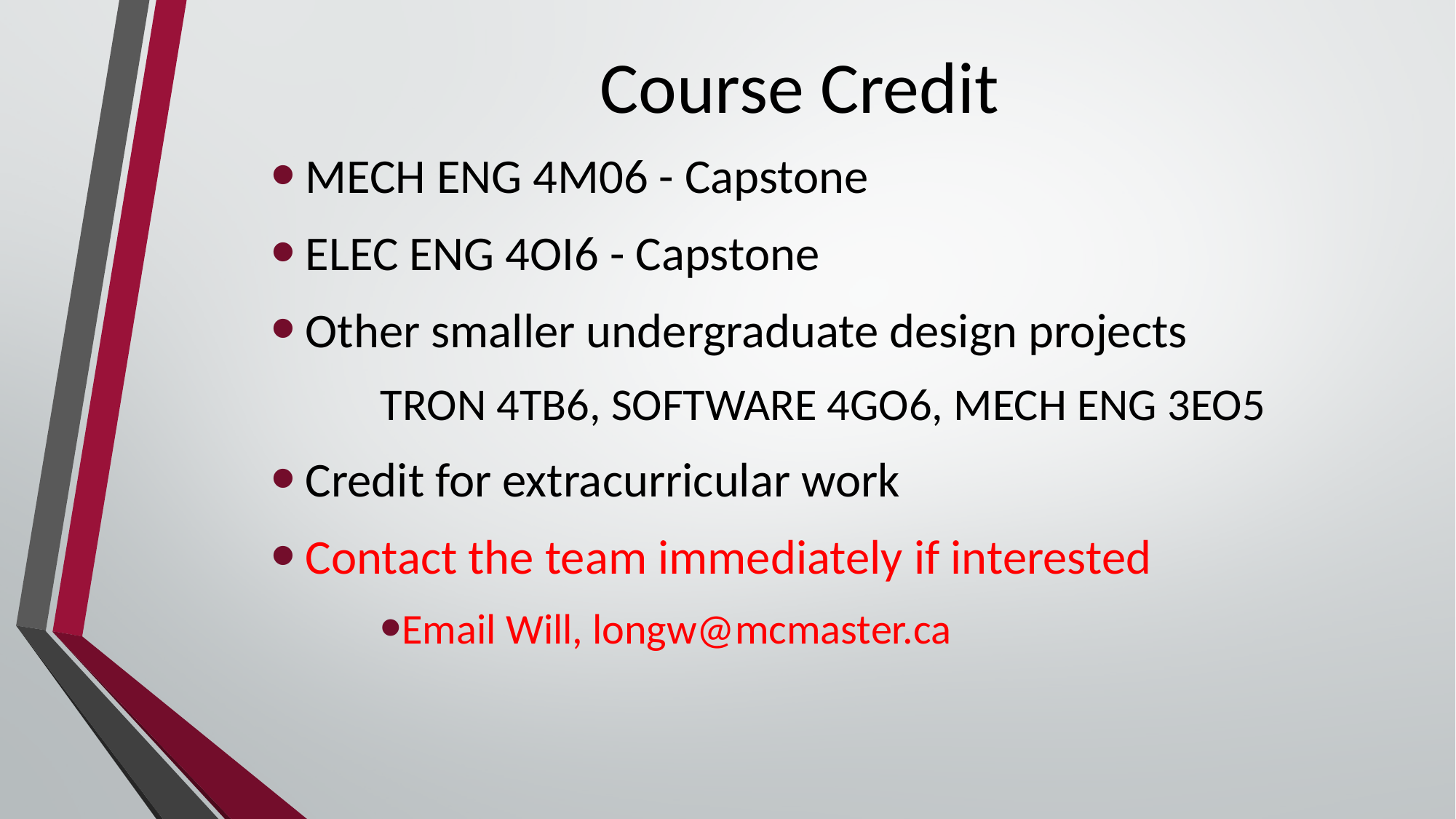

# Course Credit
MECH ENG 4M06 - Capstone
ELEC ENG 4OI6 - Capstone
Other smaller undergraduate design projects
	TRON 4TB6, SOFTWARE 4GO6, MECH ENG 3EO5
Credit for extracurricular work
Contact the team immediately if interested
Email Will, longw@mcmaster.ca